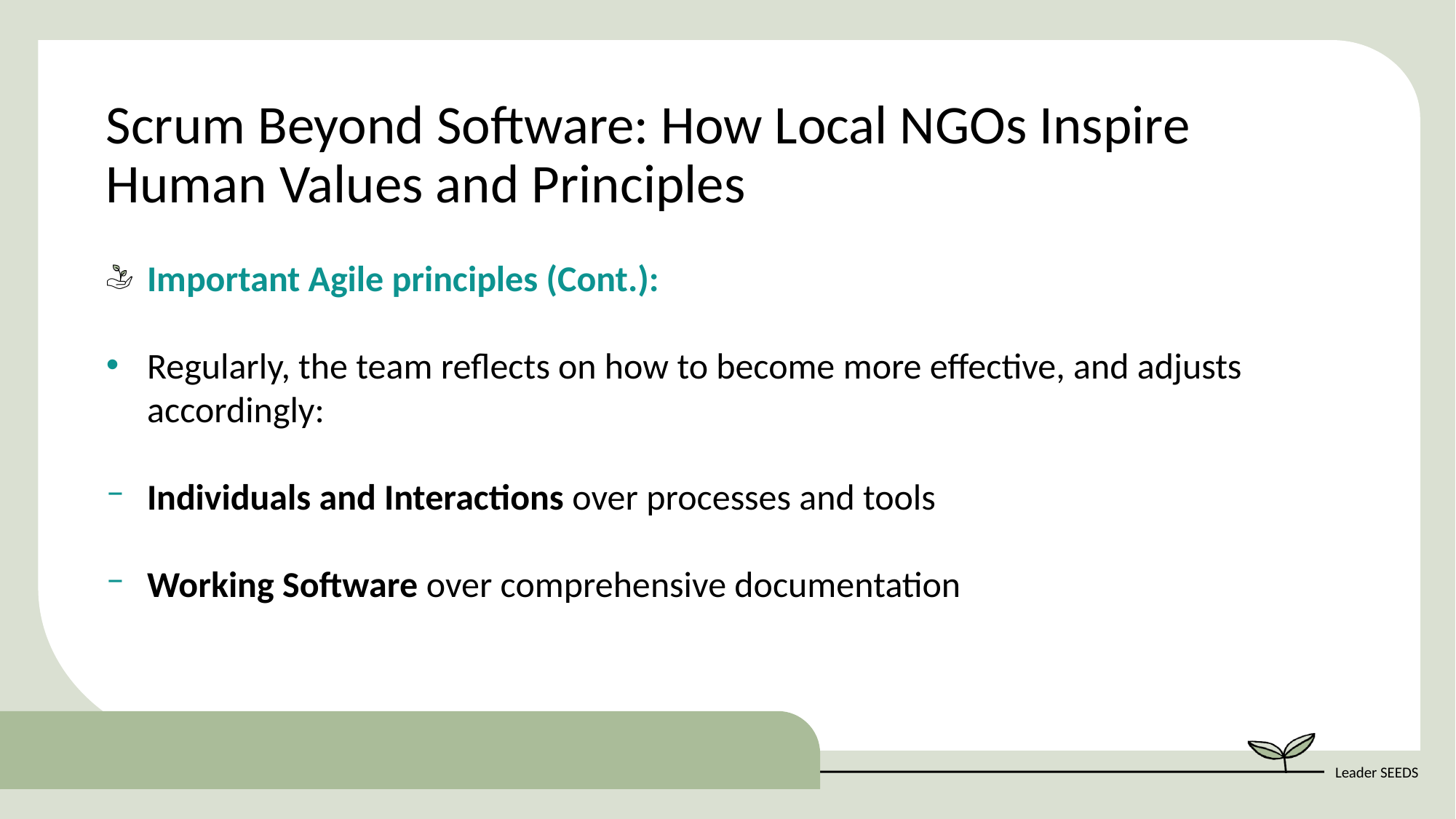

Scrum Beyond Software: How Local NGOs Inspire Human Values and Principles
Important Agile principles (Cont.):

Regularly, the team reflects on how to become more effective, and adjusts accordingly:

Individuals and Interactions over processes and tools

Working Software over comprehensive documentation